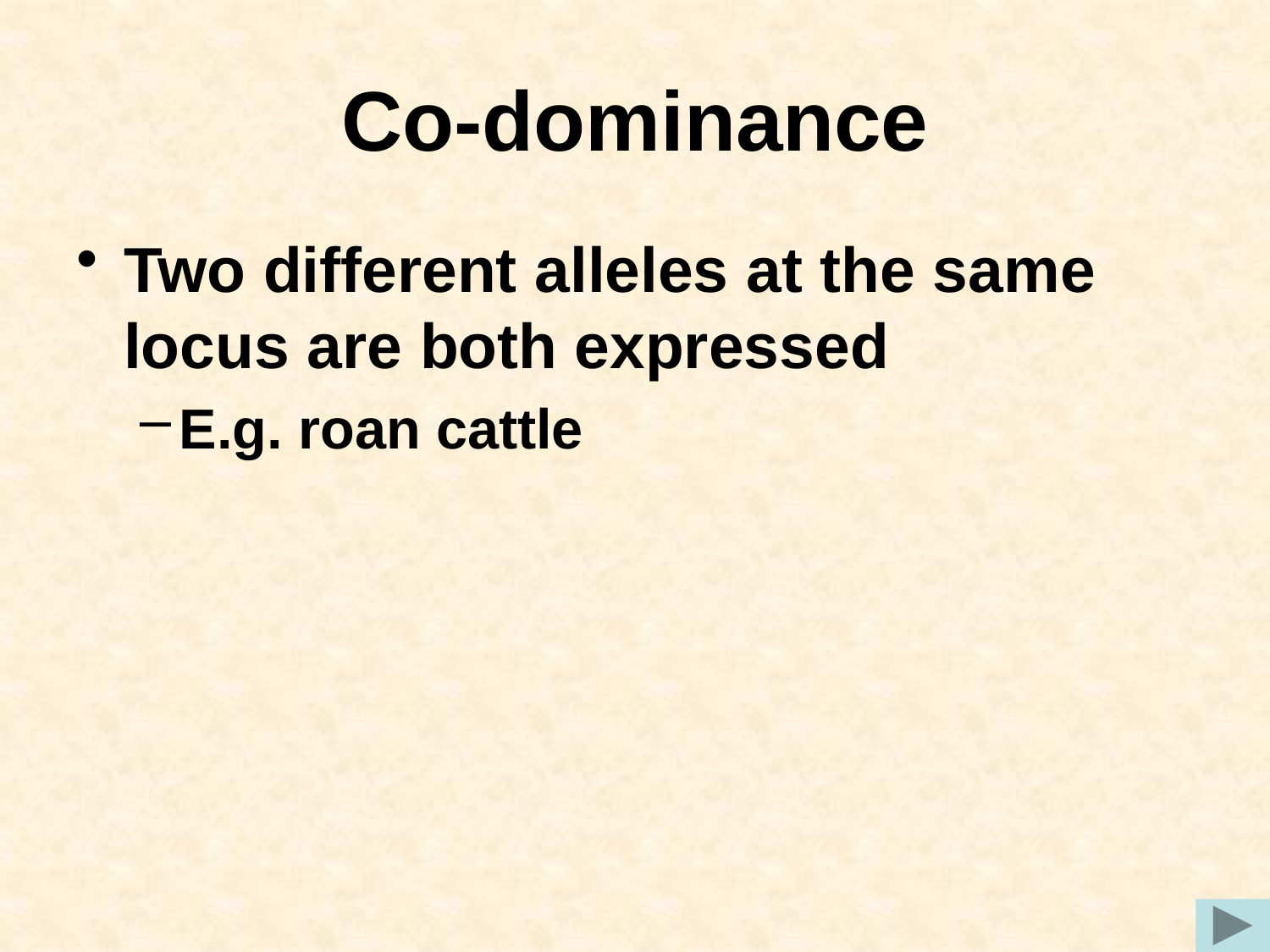

# Co-dominance
Two different alleles at the same locus are both expressed
E.g. roan cattle